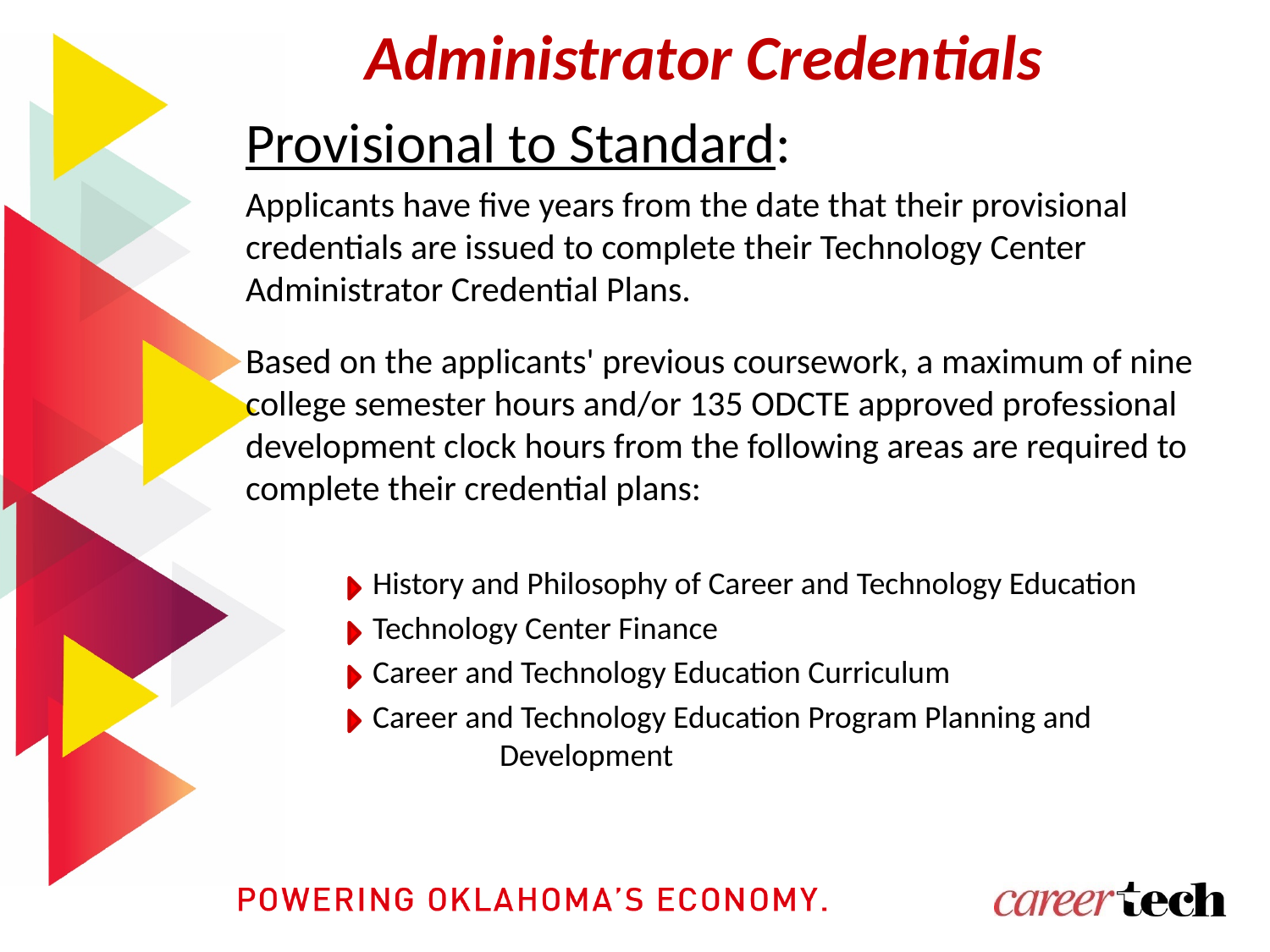

Administrator Credentials
Provisional to Standard:
Applicants have five years from the date that their provisional credentials are issued to complete their Technology Center Administrator Credential Plans.

Based on the applicants' previous coursework, a maximum of nine college semester hours and/or 135 ODCTE approved professional development clock hours from the following areas are required to complete their credential plans:

	History and Philosophy of Career and Technology Education
	Technology Center Finance
	Career and Technology Education Curriculum
	Career and Technology Education Program Planning and 	  		Development